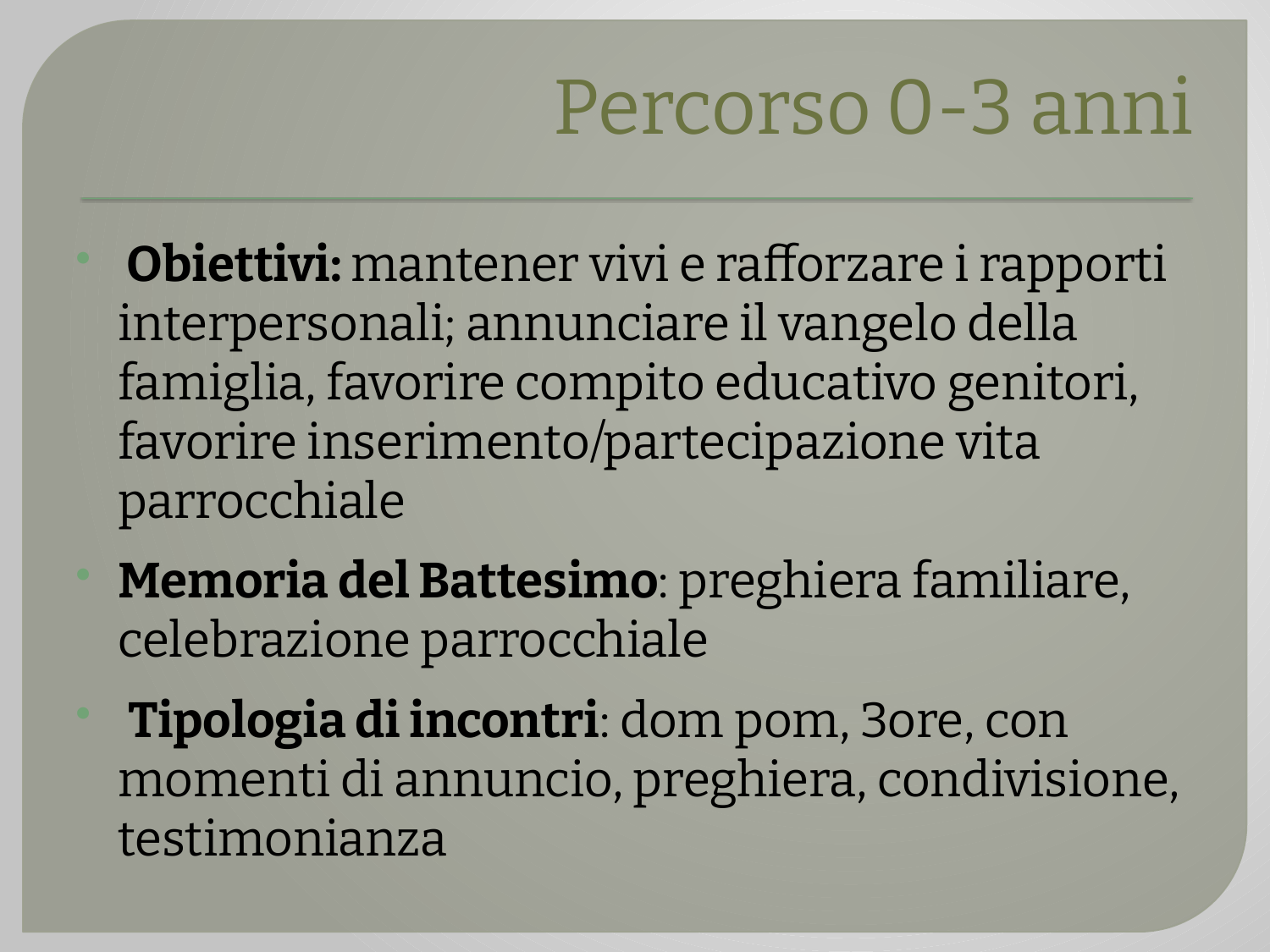

# Percorso 0-3 anni
 Obiettivi: mantener vivi e rafforzare i rapporti interpersonali; annunciare il vangelo della famiglia, favorire compito educativo genitori, favorire inserimento/partecipazione vita parrocchiale

Memoria del Battesimo: preghiera familiare, celebrazione parrocchiale

 Tipologia di incontri: dom pom, 3ore, con momenti di annuncio, preghiera, condivisione, testimonianza